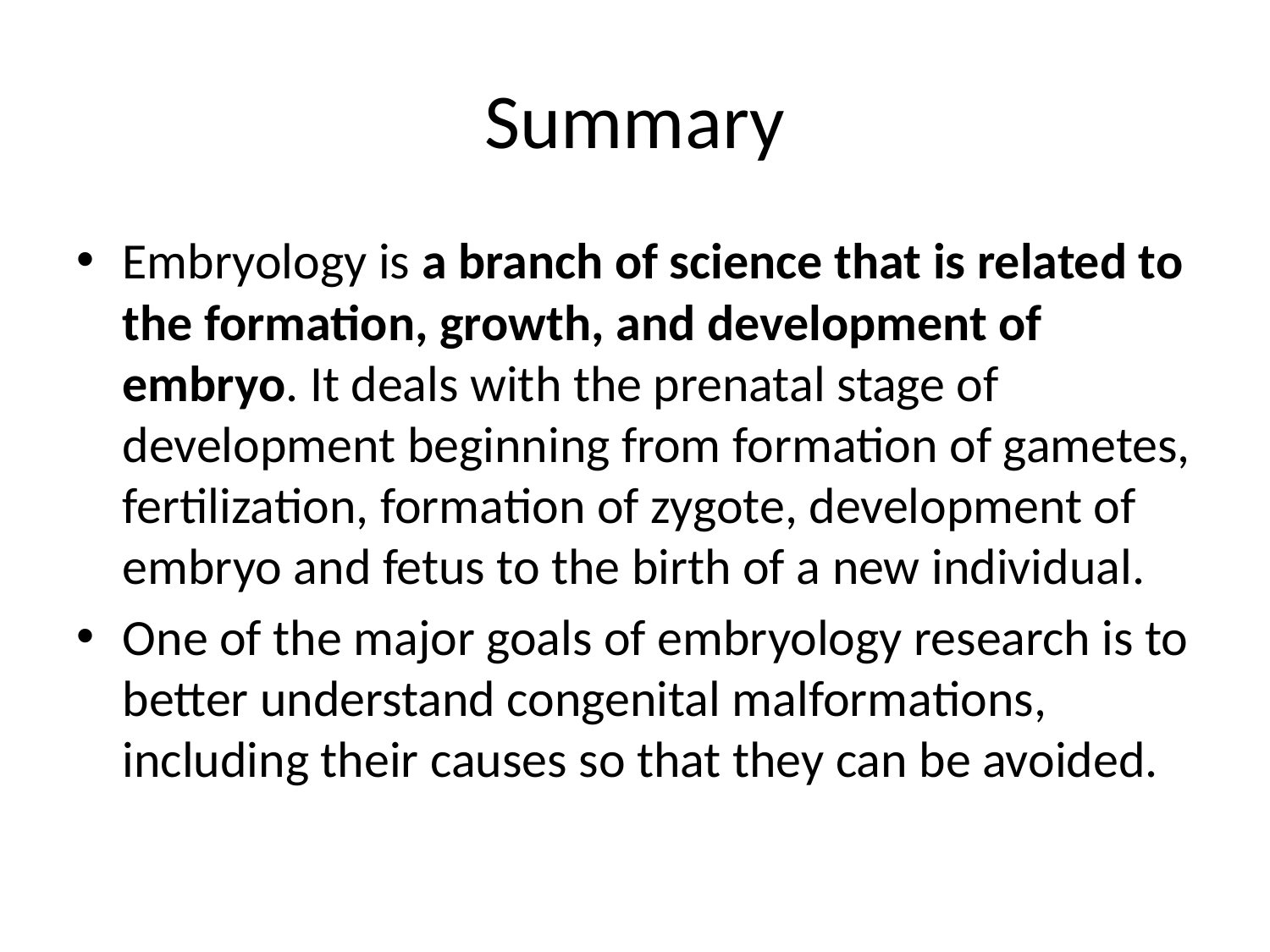

# Summary
Embryology is a branch of science that is related to the formation, growth, and development of embryo. It deals with the prenatal stage of development beginning from formation of gametes, fertilization, formation of zygote, development of embryo and fetus to the birth of a new individual.
One of the major goals of embryology research is to better understand congenital malformations, including their causes so that they can be avoided.